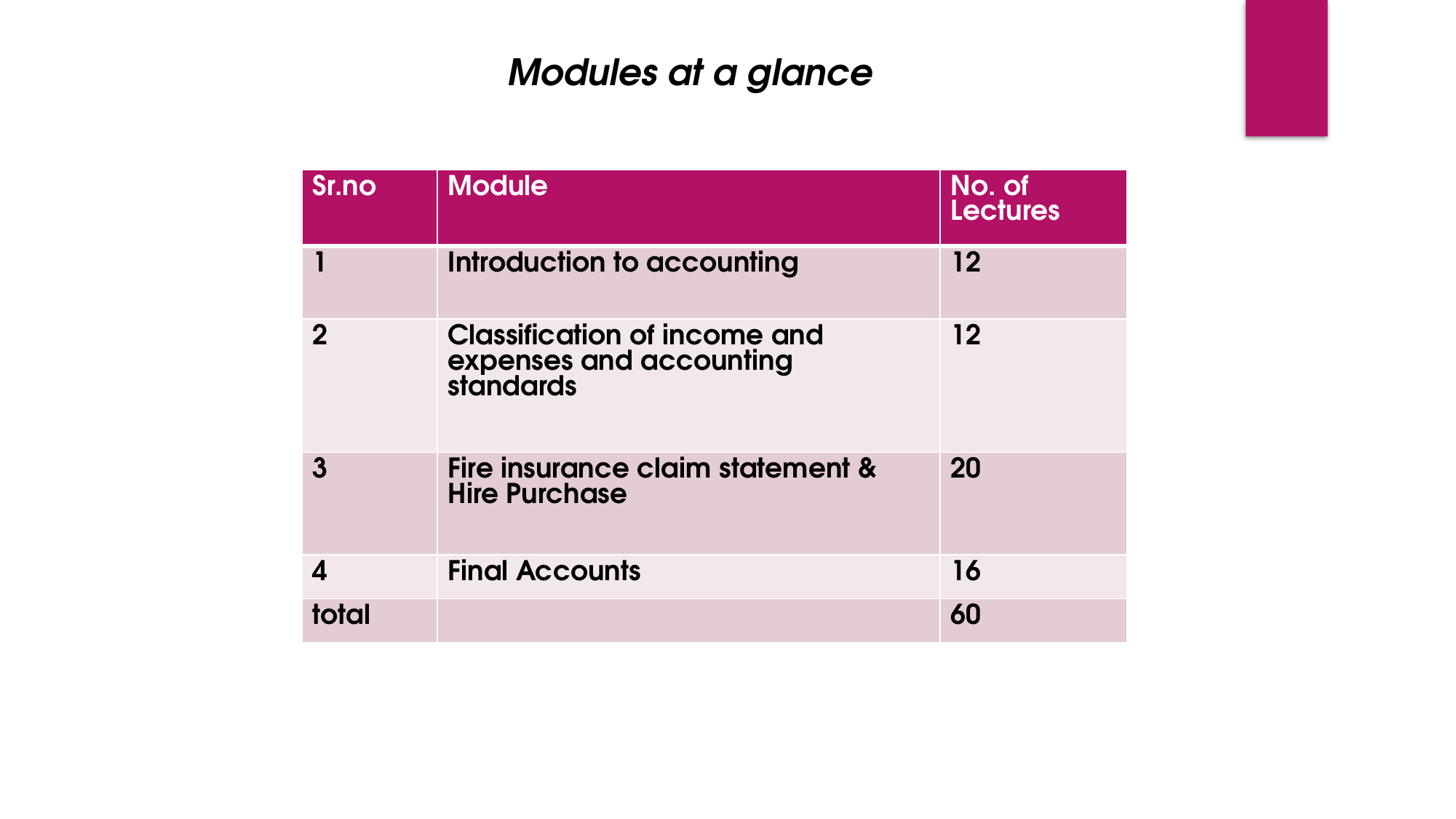

Modules at a glance
| Sr.no | Module | No. of Lectures |
| --- | --- | --- |
| 1 | Introduction to accounting | 12 |
| 2 | Classification of income and expenses and accounting standards | 12 |
| 3 | Fire insurance claim statement & Hire Purchase | 20 |
| 4 | Final Accounts | 16 |
| total |  | 60 |